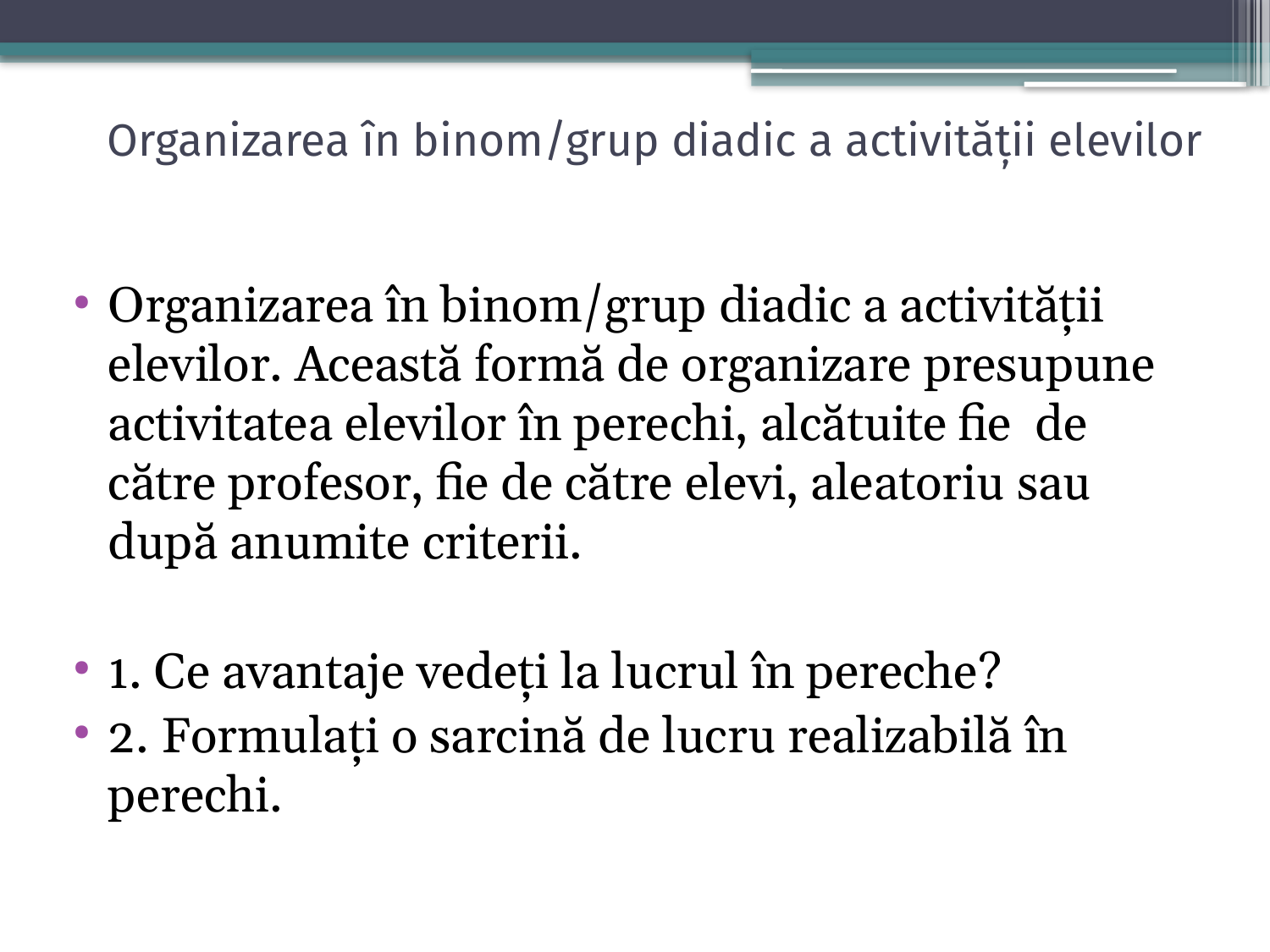

# Organizarea în binom/grup diadic a activităţii elevilor
Organizarea în binom/grup diadic a activităţii elevilor. Această formă de organizare presupune activitatea elevilor în perechi, alcătuite fie  de către profesor, fie de către elevi, aleatoriu sau după anumite criterii.

1. Ce avantaje vedeți la lucrul în pereche?
2. Formulați o sarcină de lucru realizabilă în perechi.